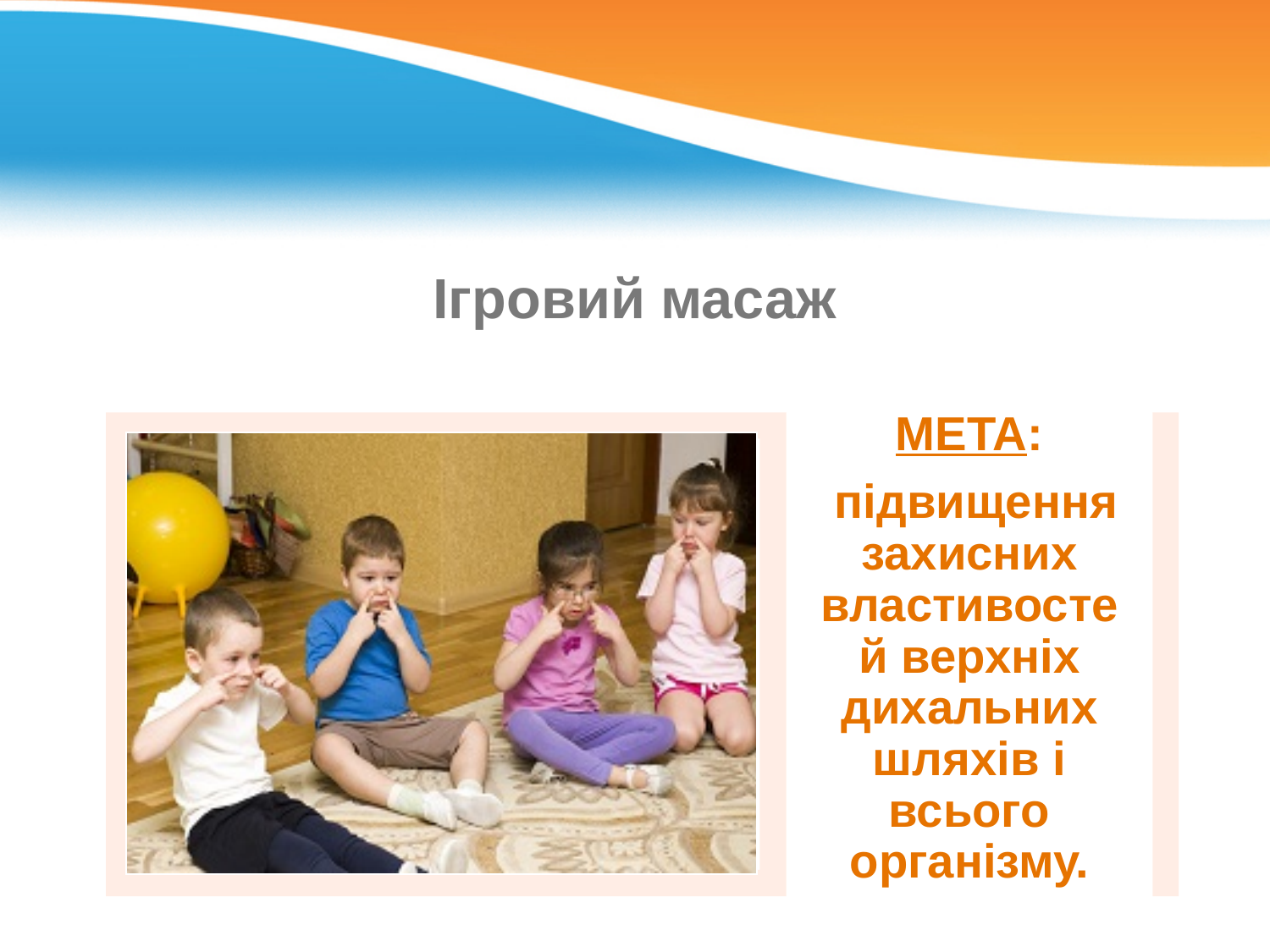

# Ігровий масаж

МЕТА:
 підвищення захисних властивостей верхніх дихальних шляхів і всього організму.